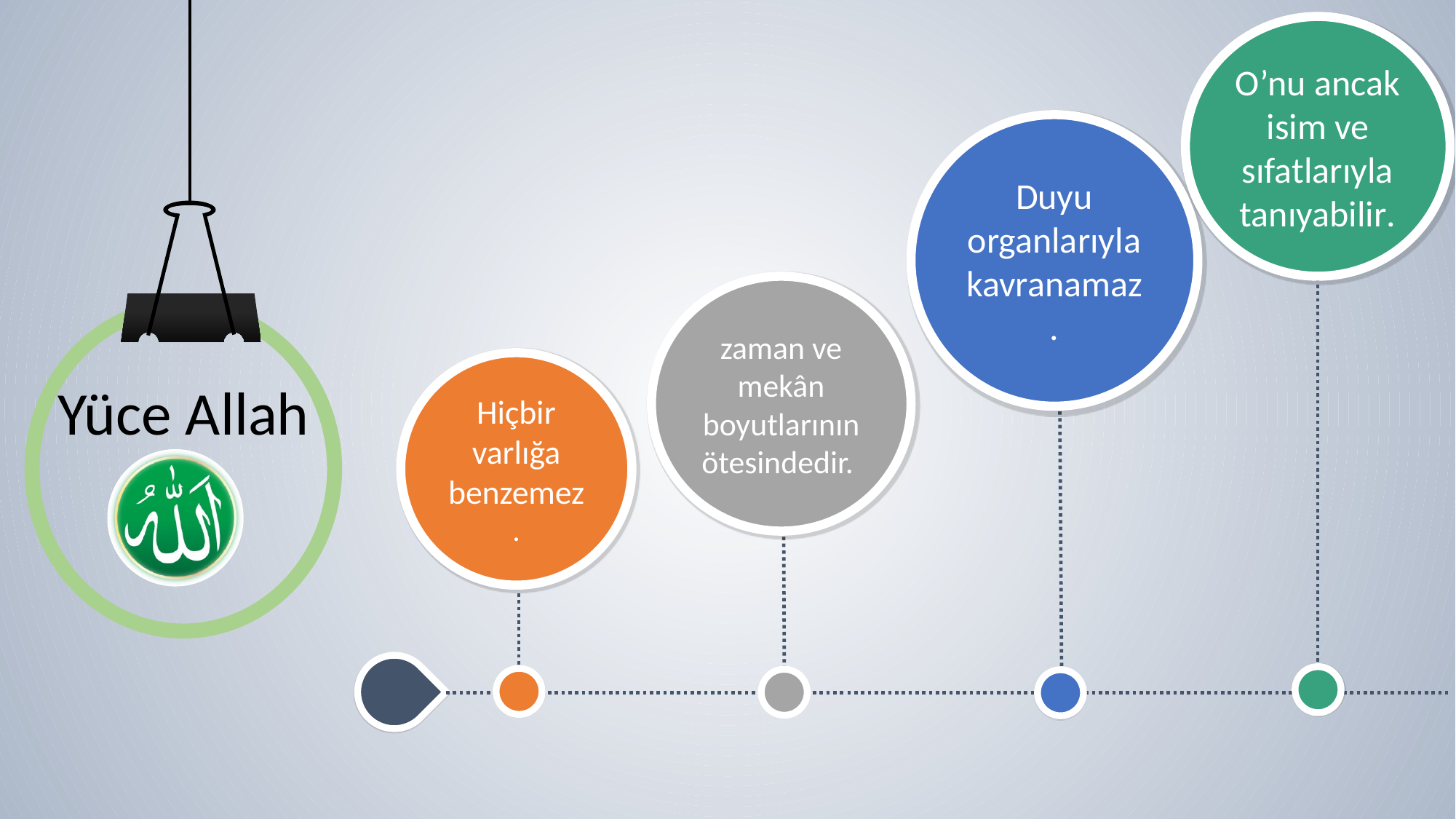

O’nu ancak isim ve sıfatlarıyla tanıyabilir.
#
Duyu organlarıyla kavranamaz.

zaman ve mekân boyutlarının ötesindedir.

Hiçbir
varlığa benzemez.
Yüce Allah

The Power of PowerPoint | thepopp.com
3